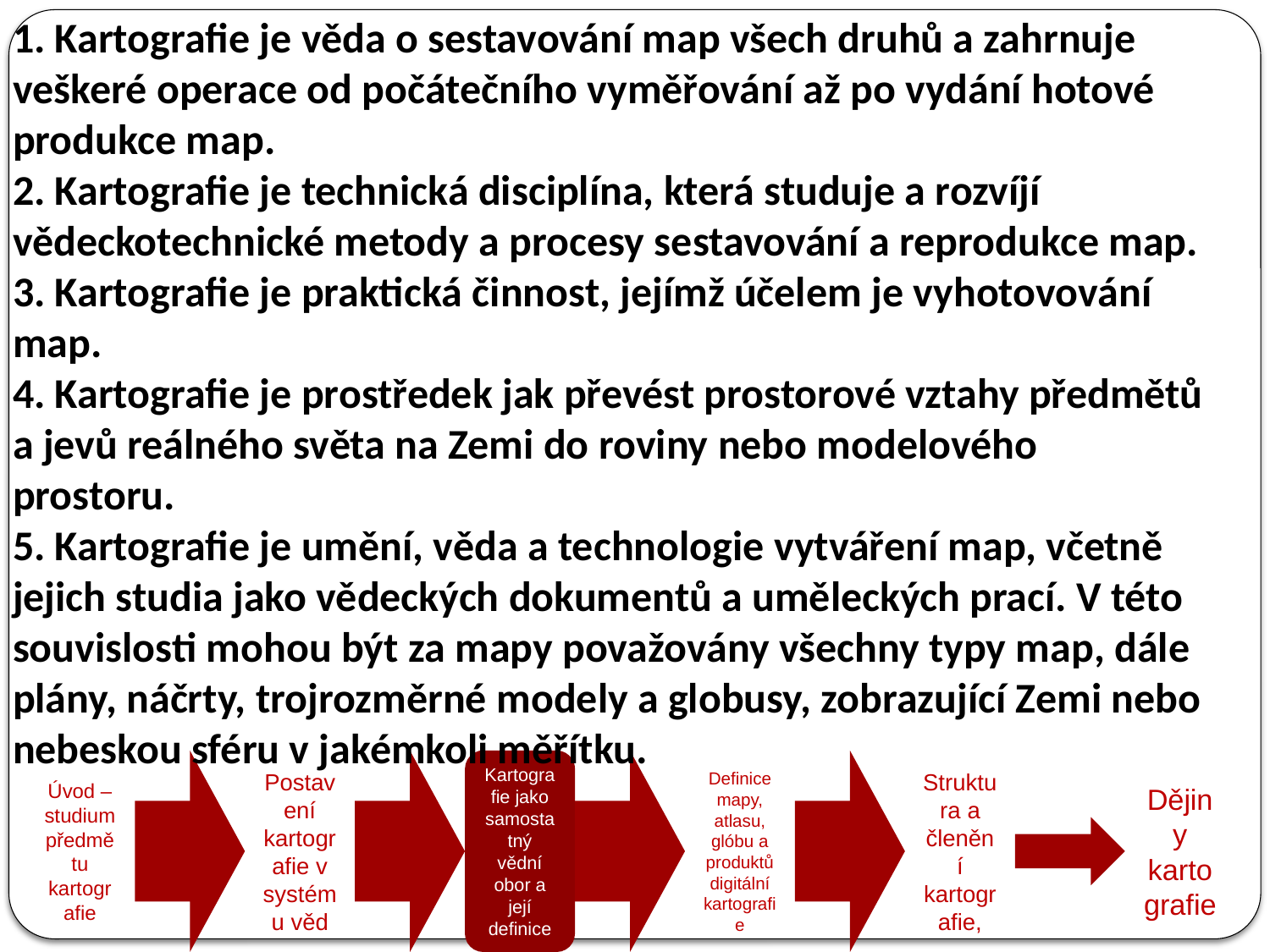

1. Kartografie je věda o sestavování map všech druhů a zahrnuje veškeré operace od počátečního vyměřování až po vydání hotové produkce map.
2. Kartografie je technická disciplína, která studuje a rozvíjí vědeckotechnické metody a procesy sestavování a reprodukce map.
3. Kartografie je praktická činnost, jejímž účelem je vyhotovování map.
4. Kartografie je prostředek jak převést prostorové vztahy předmětů a jevů reálného světa na Zemi do roviny nebo modelového prostoru.
5. Kartografie je umění, věda a technologie vytváření map, včetně jejich studia jako vědeckých dokumentů a uměleckých prací. V této souvislosti mohou být za mapy považovány všechny typy map, dále plány, náčrty, trojrozměrné modely a globusy, zobrazující Zemi nebo nebeskou sféru v jakémkoli měřítku.
Úvod – studium předmětu kartografie
Postavení kartografie v systému věd
Definice mapy, atlasu, glóbu a produktů digitální kartografie
Struktura a členění kartografie,
Dějiny kartografie